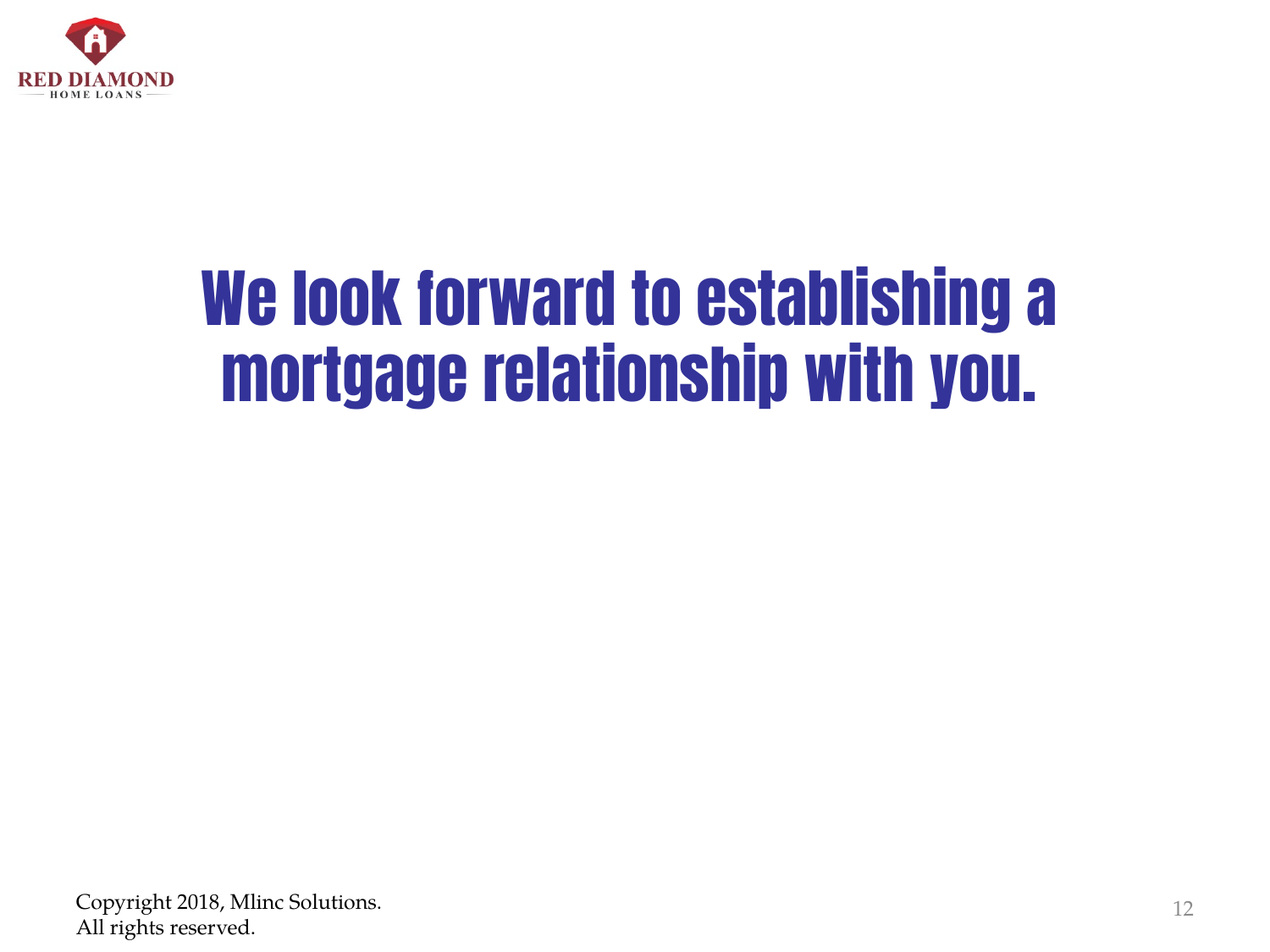

We look forward to establishing a mortgage relationship with you.

12